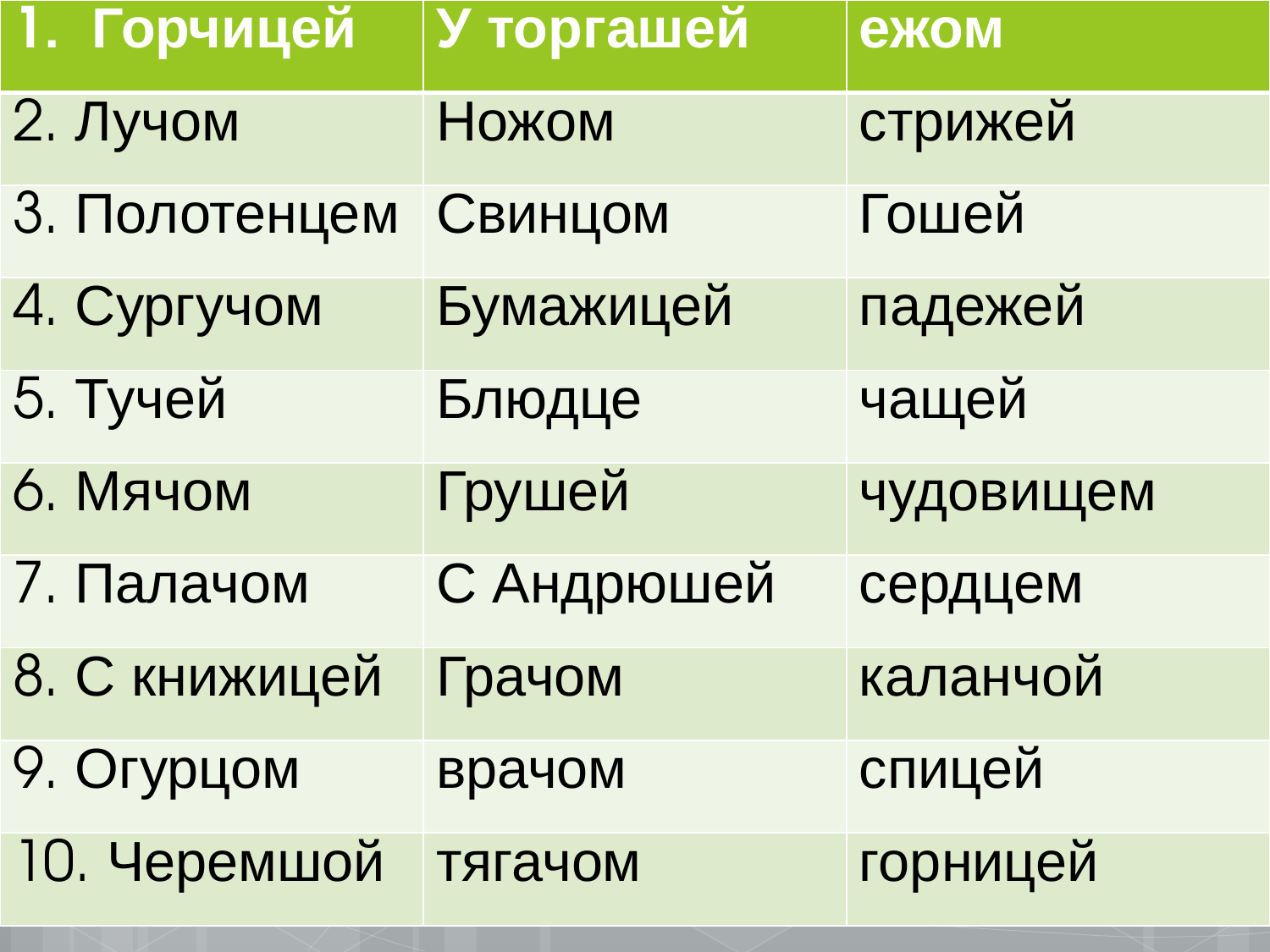

| 1. Горчицей | У торгашей | ежом |
| --- | --- | --- |
| 2. Лучом | Ножом | стрижей |
| 3. Полотенцем | Свинцом | Гошей |
| 4. Сургучом | Бумажицей | падежей |
| 5. Тучей | Блюдце | чащей |
| 6. Мячом | Грушей | чудовищем |
| 7. Палачом | С Андрюшей | сердцем |
| 8. С книжицей | Грачом | каланчой |
| 9. Огурцом | врачом | спицей |
| 10. Черемшой | тягачом | горницей |